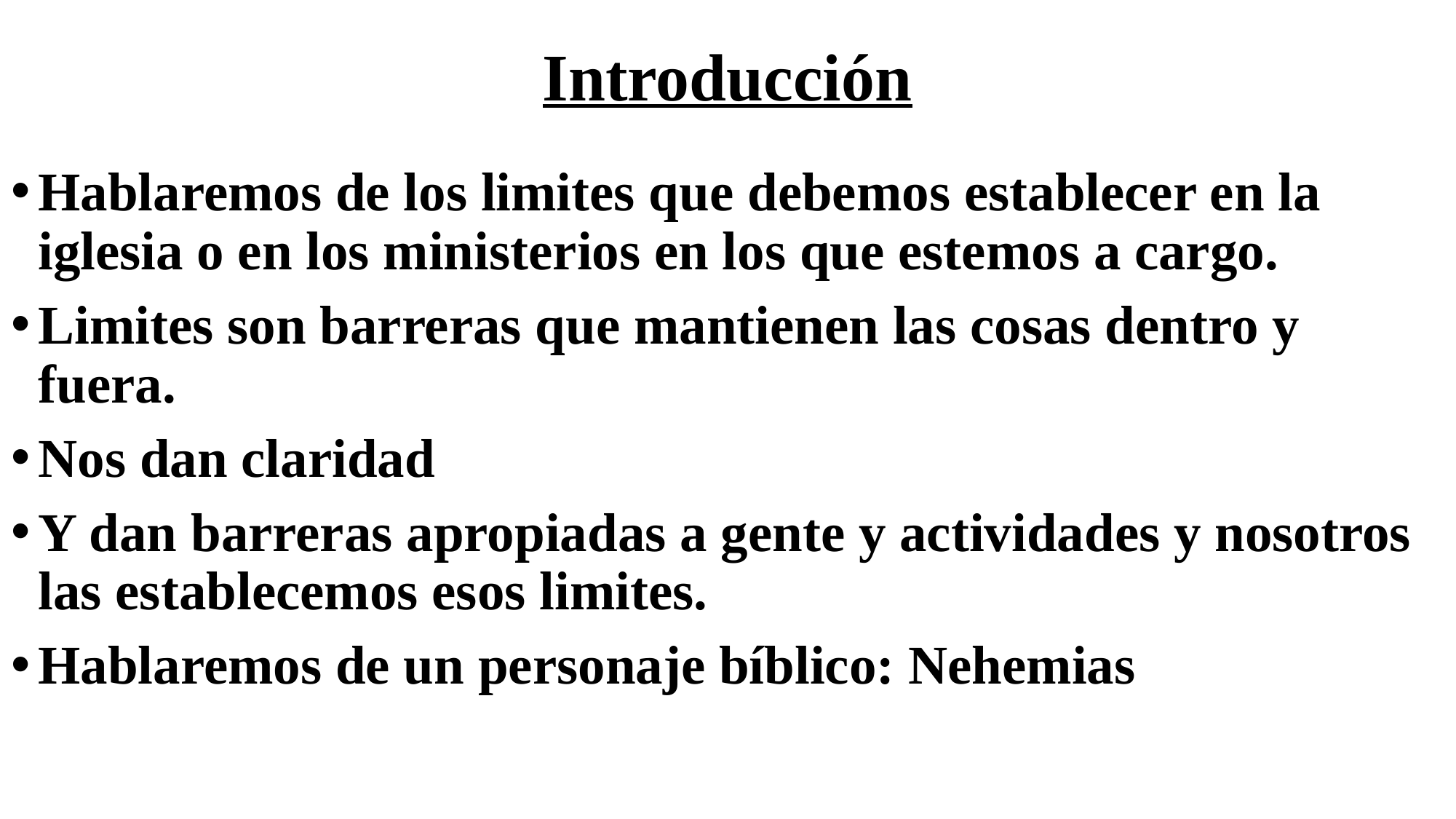

# Introducción
Hablaremos de los limites que debemos establecer en la iglesia o en los ministerios en los que estemos a cargo.
Limites son barreras que mantienen las cosas dentro y fuera.
Nos dan claridad
Y dan barreras apropiadas a gente y actividades y nosotros las establecemos esos limites.
Hablaremos de un personaje bíblico: Nehemias